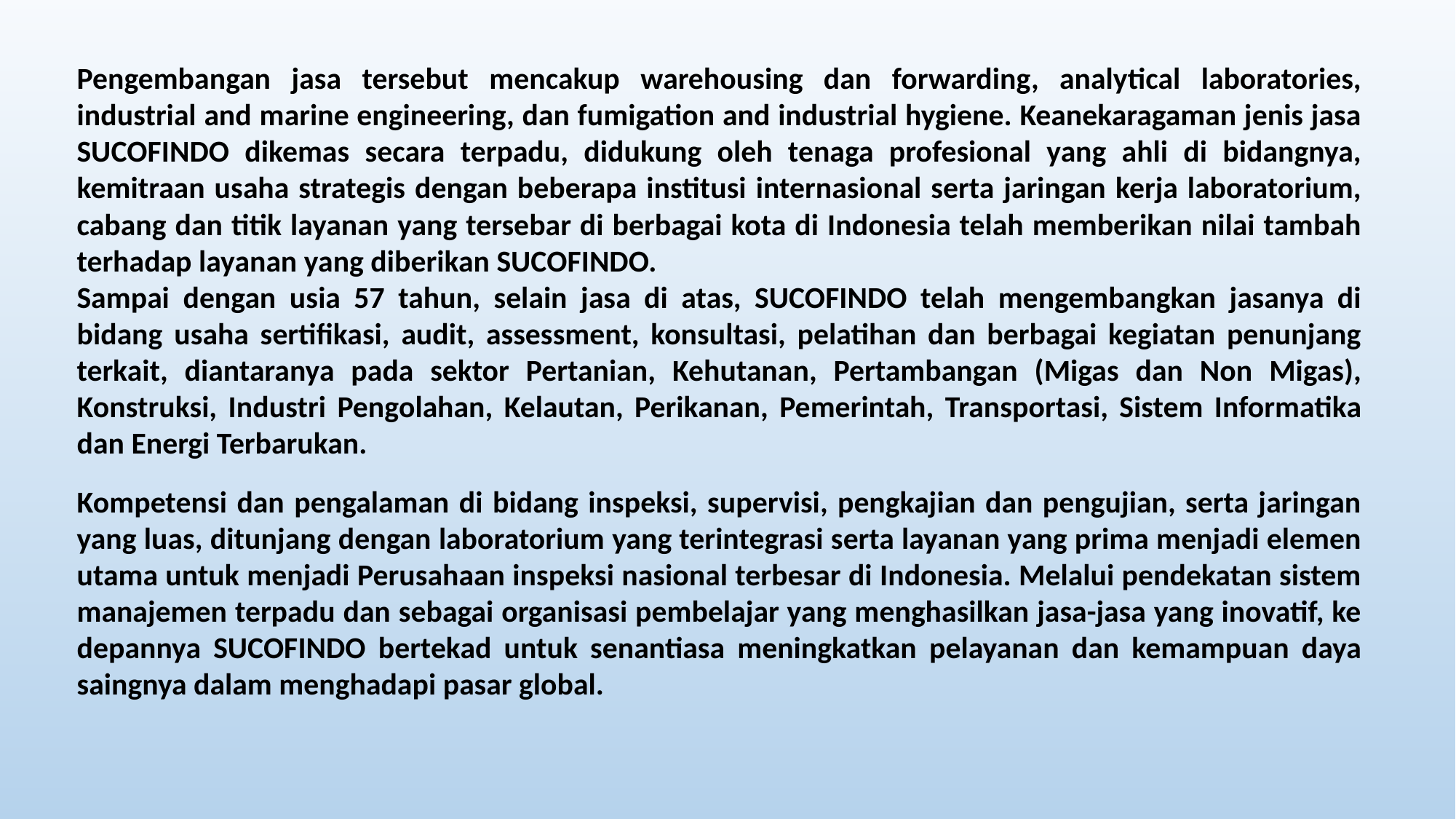

Pengembangan jasa tersebut mencakup warehousing dan forwarding, analytical laboratories, industrial and marine engineering, dan fumigation and industrial hygiene. Keanekaragaman jenis jasa SUCOFINDO dikemas secara terpadu, didukung oleh tenaga profesional yang ahli di bidangnya, kemitraan usaha strategis dengan beberapa institusi internasional serta jaringan kerja laboratorium, cabang dan titik layanan yang tersebar di berbagai kota di Indonesia telah memberikan nilai tambah terhadap layanan yang diberikan SUCOFINDO.
Sampai dengan usia 57 tahun, selain jasa di atas, SUCOFINDO telah mengembangkan jasanya di bidang usaha sertifikasi, audit, assessment, konsultasi, pelatihan dan berbagai kegiatan penunjang terkait, diantaranya pada sektor Pertanian, Kehutanan, Pertambangan (Migas dan Non Migas), Konstruksi, Industri Pengolahan, Kelautan, Perikanan, Pemerintah, Transportasi, Sistem Informatika dan Energi Terbarukan.
Kompetensi dan pengalaman di bidang inspeksi, supervisi, pengkajian dan pengujian, serta jaringan yang luas, ditunjang dengan laboratorium yang terintegrasi serta layanan yang prima menjadi elemen utama untuk menjadi Perusahaan inspeksi nasional terbesar di Indonesia. Melalui pendekatan sistem manajemen terpadu dan sebagai organisasi pembelajar yang menghasilkan jasa-jasa yang inovatif, ke depannya SUCOFINDO bertekad untuk senantiasa meningkatkan pelayanan dan kemampuan daya saingnya dalam menghadapi pasar global.